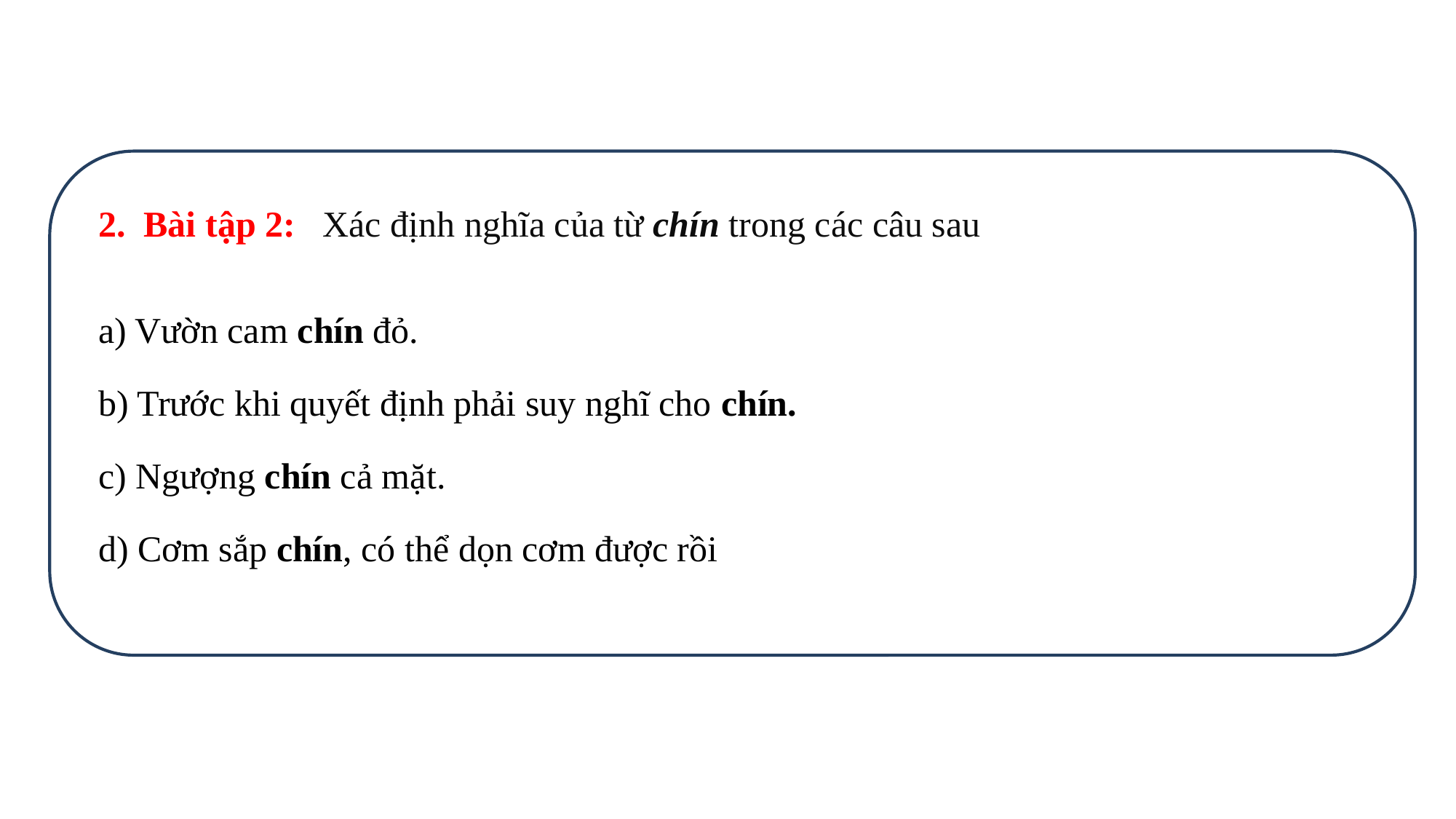

2.  Bài tập 2:   Xác định nghĩa của từ chín trong các câu sau
a) Vườn cam chín đỏ.
b) Trước khi quyết định phải suy nghĩ cho chín.
c) Ngượng chín cả mặt.
d) Cơm sắp chín, có thể dọn cơm được rồi